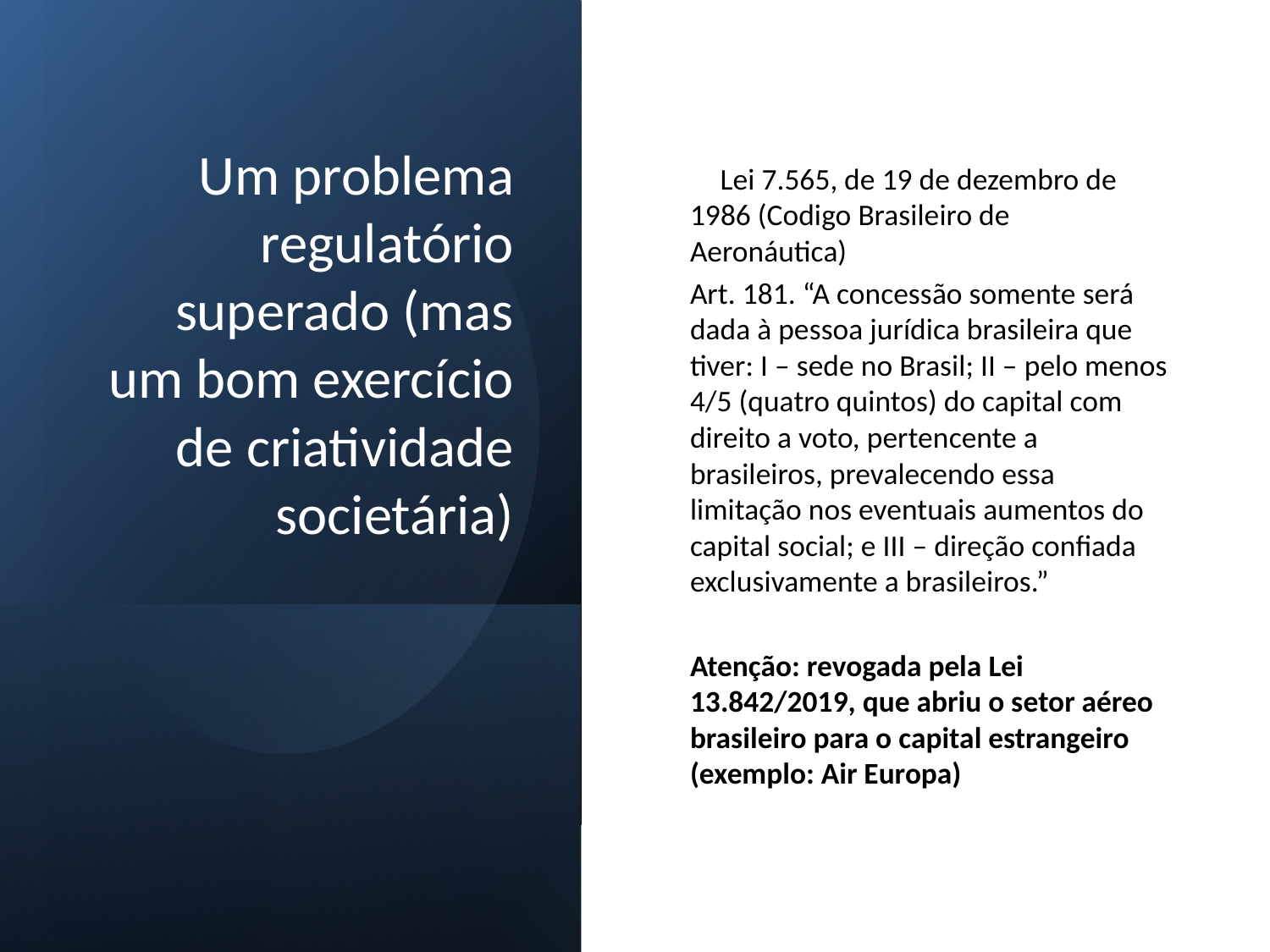

# Um problema regulatório superado (mas um bom exercício de criatividade societária)
 Lei 7.565, de 19 de dezembro de 1986 (Codigo Brasileiro de Aeronáutica)
Art. 181. “A concessão somente será dada à pessoa jurídica brasileira que tiver: I – sede no Brasil; II – pelo menos 4/5 (quatro quintos) do capital com direito a voto, pertencente a brasileiros, prevalecendo essa limitação nos eventuais aumentos do capital social; e III – direção confiada exclusivamente a brasileiros.”

Atenção: revogada pela Lei 13.842/2019, que abriu o setor aéreo brasileiro para o capital estrangeiro (exemplo: Air Europa)